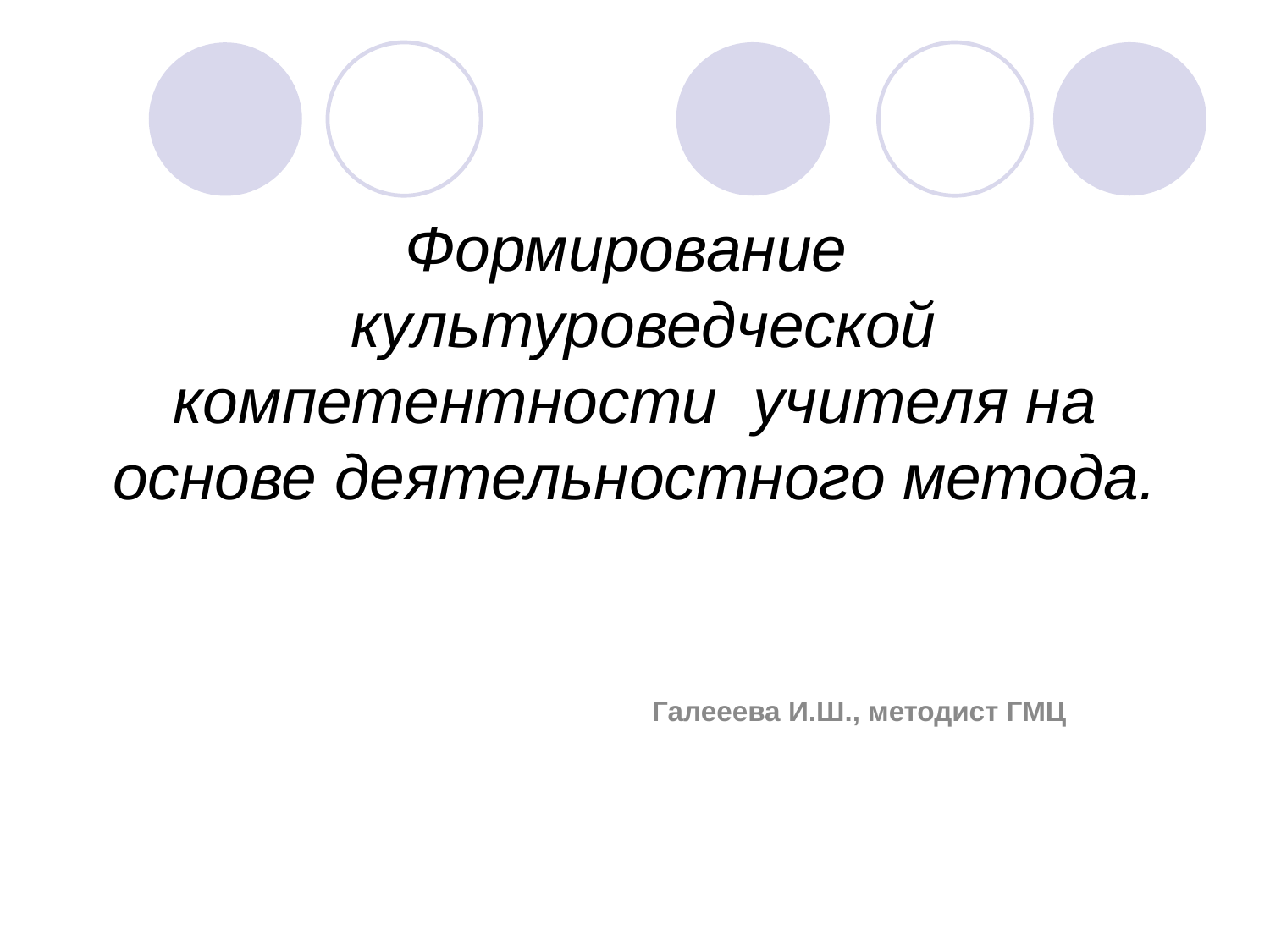

Формирование 
 культуроведческой компетентности  учителя на основе деятельностного метода.
Галееева И.Ш., методист ГМЦ